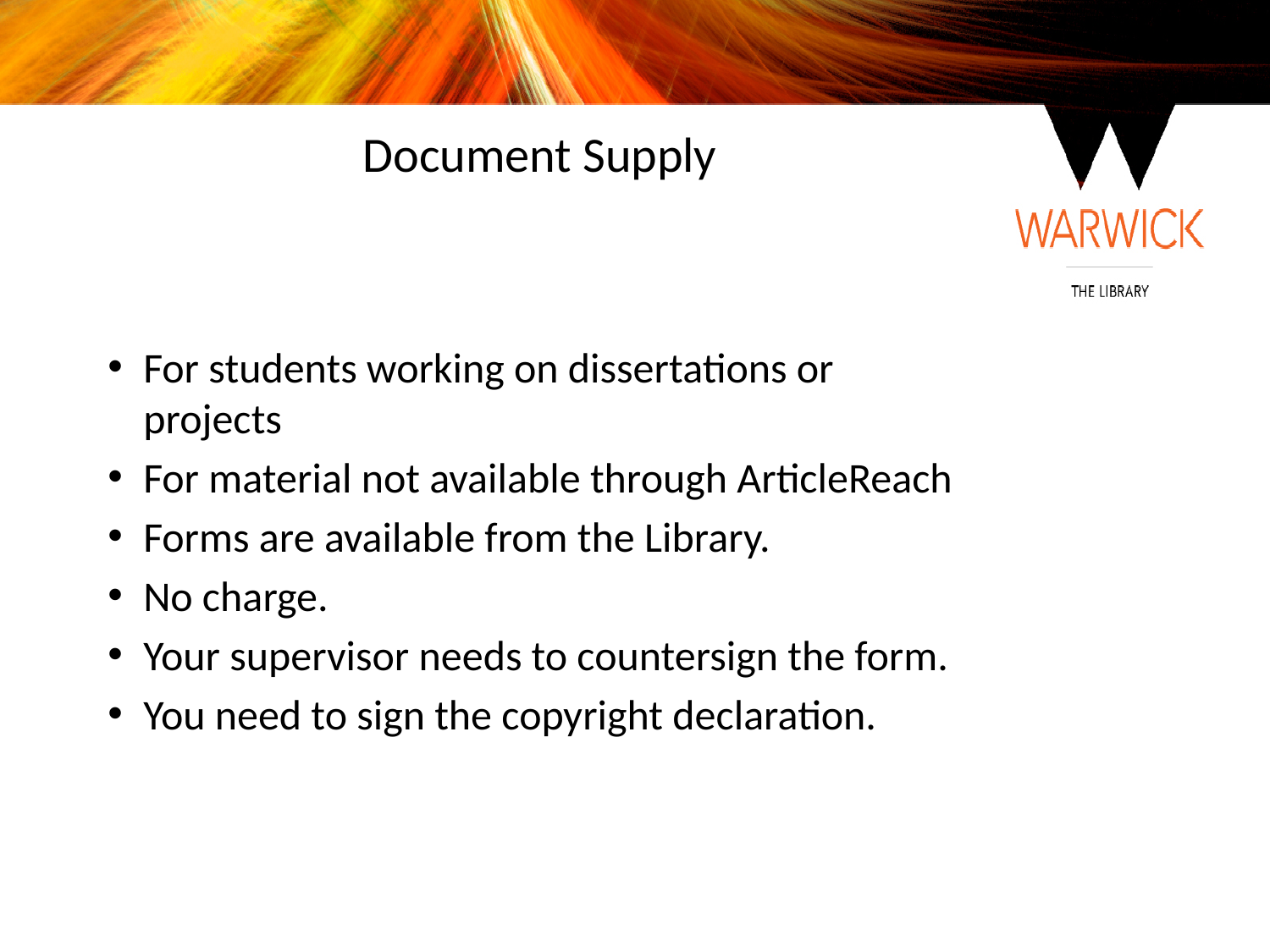

# Document Supply

For students working on dissertations or projects
For material not available through ArticleReach
Forms are available from the Library.
No charge.
Your supervisor needs to countersign the form.
You need to sign the copyright declaration.